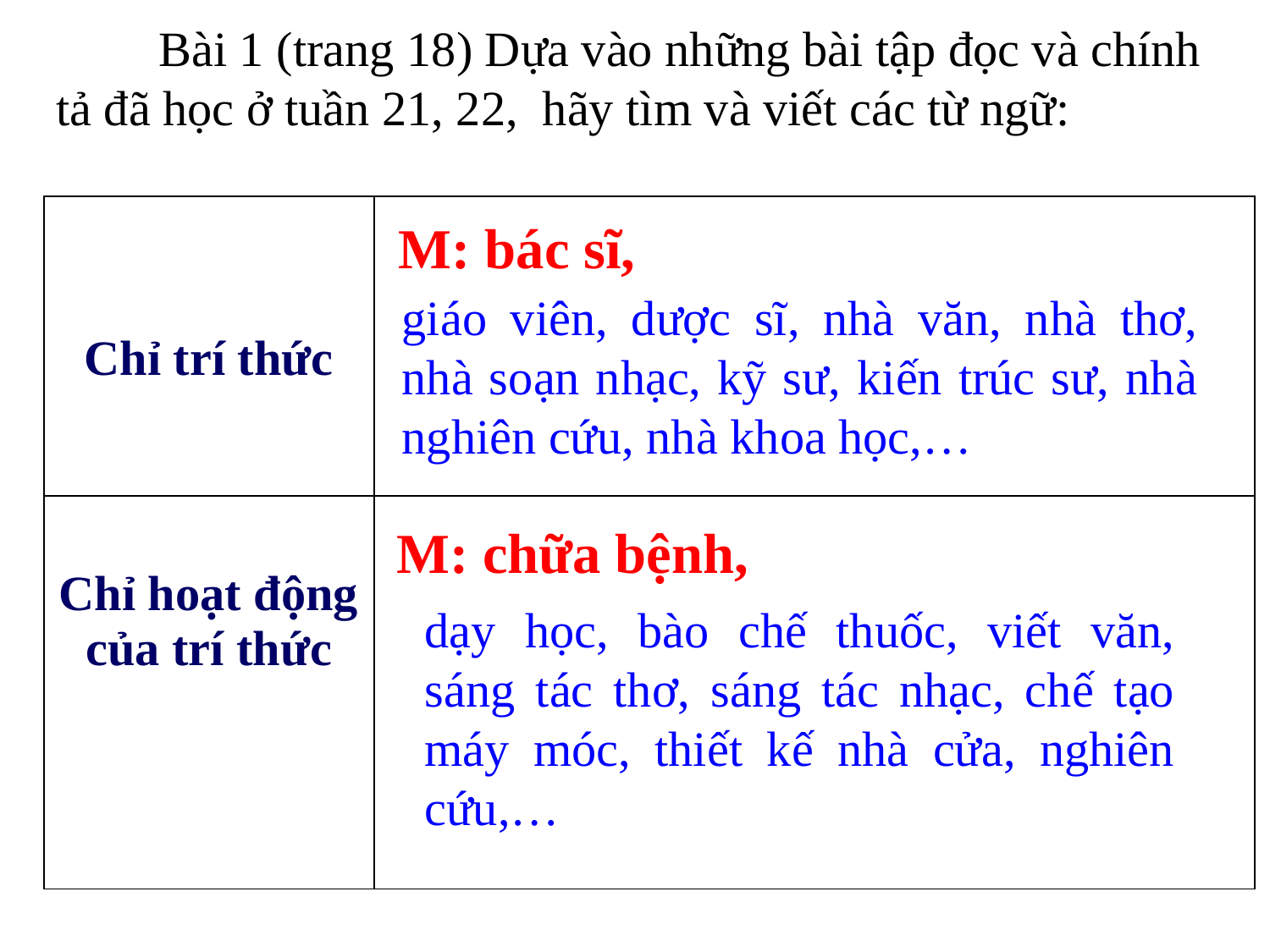

Bài 1 (trang 18) Dựa vào những bài tập đọc và chính tả đã học ở tuần 21, 22,  hãy tìm và viết các từ ngữ:
| Chỉ trí thức |  |
| --- | --- |
| Chỉ hoạt động của trí thức |  |
M: bác sĩ,
giáo viên, dược sĩ, nhà văn, nhà thơ, nhà soạn nhạc, kỹ sư, kiến trúc sư, nhà nghiên cứu, nhà khoa học,…

M: chữa bệnh,
dạy học, bào chế thuốc, viết văn, sáng tác thơ, sáng tác nhạc, chế tạo máy móc, thiết kế nhà cửa, nghiên cứu,…